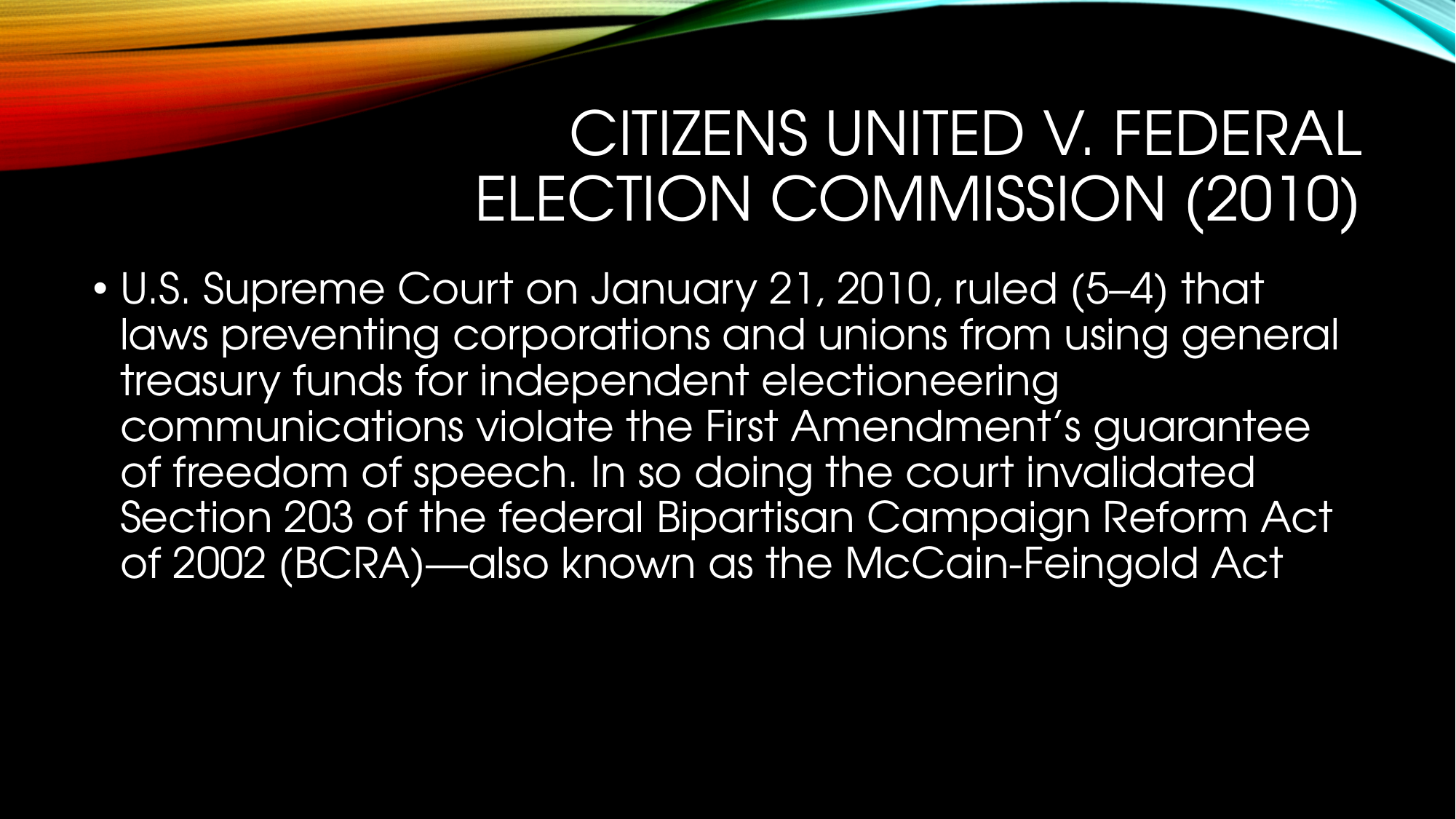

# Citizens United v. Federal election commission (2010)
U.S. Supreme Court on January 21, 2010, ruled (5–4) that laws preventing corporations and unions from using general treasury funds for independent electioneering communications violate the First Amendment’s guarantee of freedom of speech. In so doing the court invalidated Section 203 of the federal Bipartisan Campaign Reform Act of 2002 (BCRA)—also known as the McCain-Feingold Act